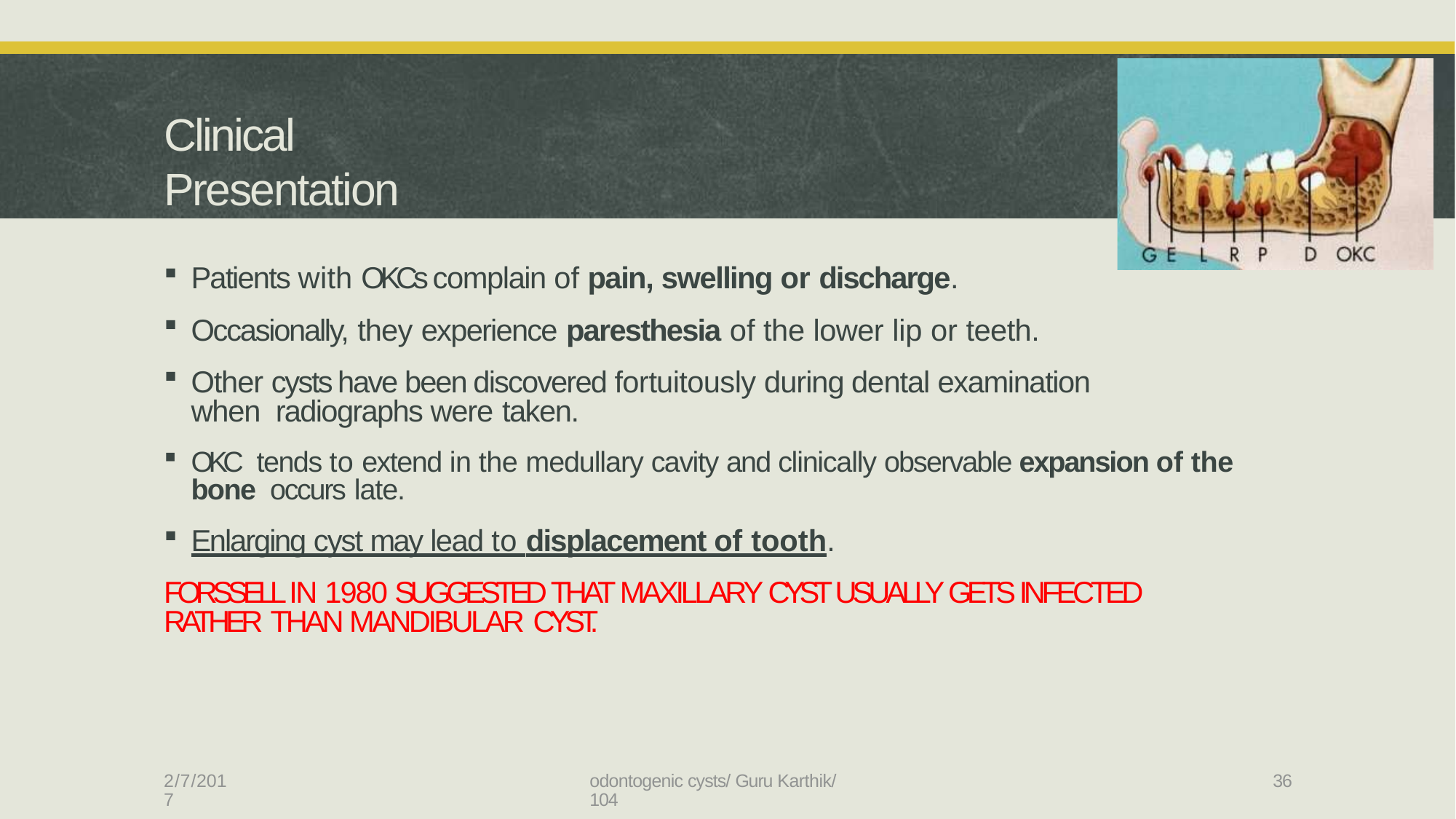

# Clinical Presentation
Patients with OKCs complain of pain, swelling or discharge.
Occasionally, they experience paresthesia of the lower lip or teeth.
Other cysts have been discovered fortuitously during dental examination when  radiographs were taken.
OKC    tends to extend in the medullary cavity and clinically observable expansion of the bone  occurs late.
Enlarging cyst may lead to displacement of tooth.
FORSSELL IN 1980 SUGGESTED THAT MAXILLARY CYST USUALLY GETS INFECTED RATHER  THAN MANDIBULAR CYST.
2/7/2017
odontogenic cysts/ Guru Karthik/ 104
36